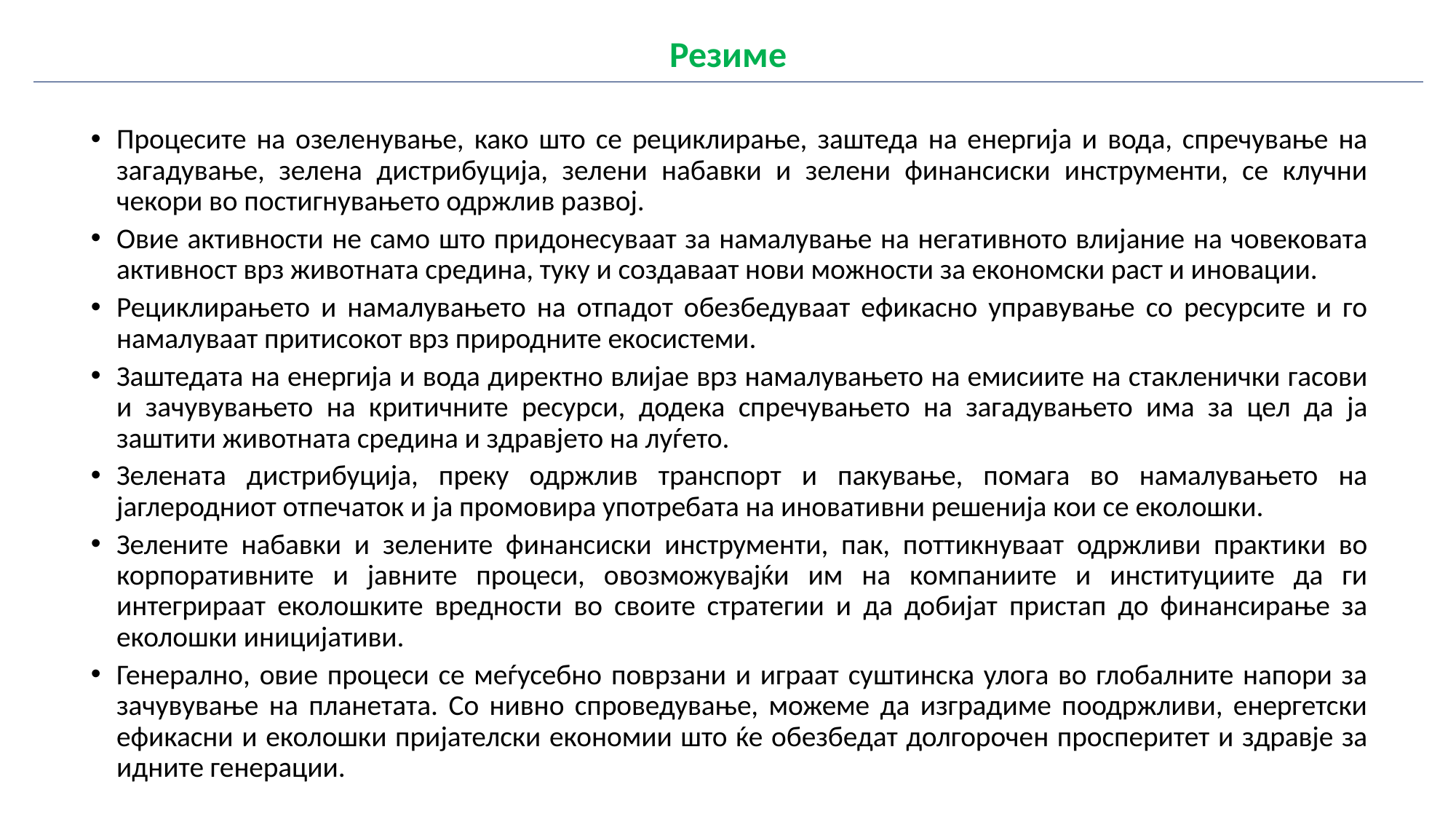

| Резиме |
| --- |
Процесите на озеленување, како што се рециклирање, заштеда на енергија и вода, спречување на загадување, зелена дистрибуција, зелени набавки и зелени финансиски инструменти, се клучни чекори во постигнувањето одржлив развој.
Овие активности не само што придонесуваат за намалување на негативното влијание на човековата активност врз животната средина, туку и создаваат нови можности за економски раст и иновации.
Рециклирањето и намалувањето на отпадот обезбедуваат ефикасно управување со ресурсите и го намалуваат притисокот врз природните екосистеми.
Заштедата на енергија и вода директно влијае врз намалувањето на емисиите на стакленички гасови и зачувувањето на критичните ресурси, додека спречувањето на загадувањето има за цел да ја заштити животната средина и здравјето на луѓето.
Зелената дистрибуција, преку одржлив транспорт и пакување, помага во намалувањето на јаглеродниот отпечаток и ја промовира употребата на иновативни решенија кои се еколошки.
Зелените набавки и зелените финансиски инструменти, пак, поттикнуваат одржливи практики во корпоративните и јавните процеси, овозможувајќи им на компаниите и институциите да ги интегрираат еколошките вредности во своите стратегии и да добијат пристап до финансирање за еколошки иницијативи.
Генерално, овие процеси се меѓусебно поврзани и играат суштинска улога во глобалните напори за зачувување на планетата. Со нивно спроведување, можеме да изградиме поодржливи, енергетски ефикасни и еколошки пријателски економии што ќе обезбедат долгорочен просперитет и здравје за идните генерации.